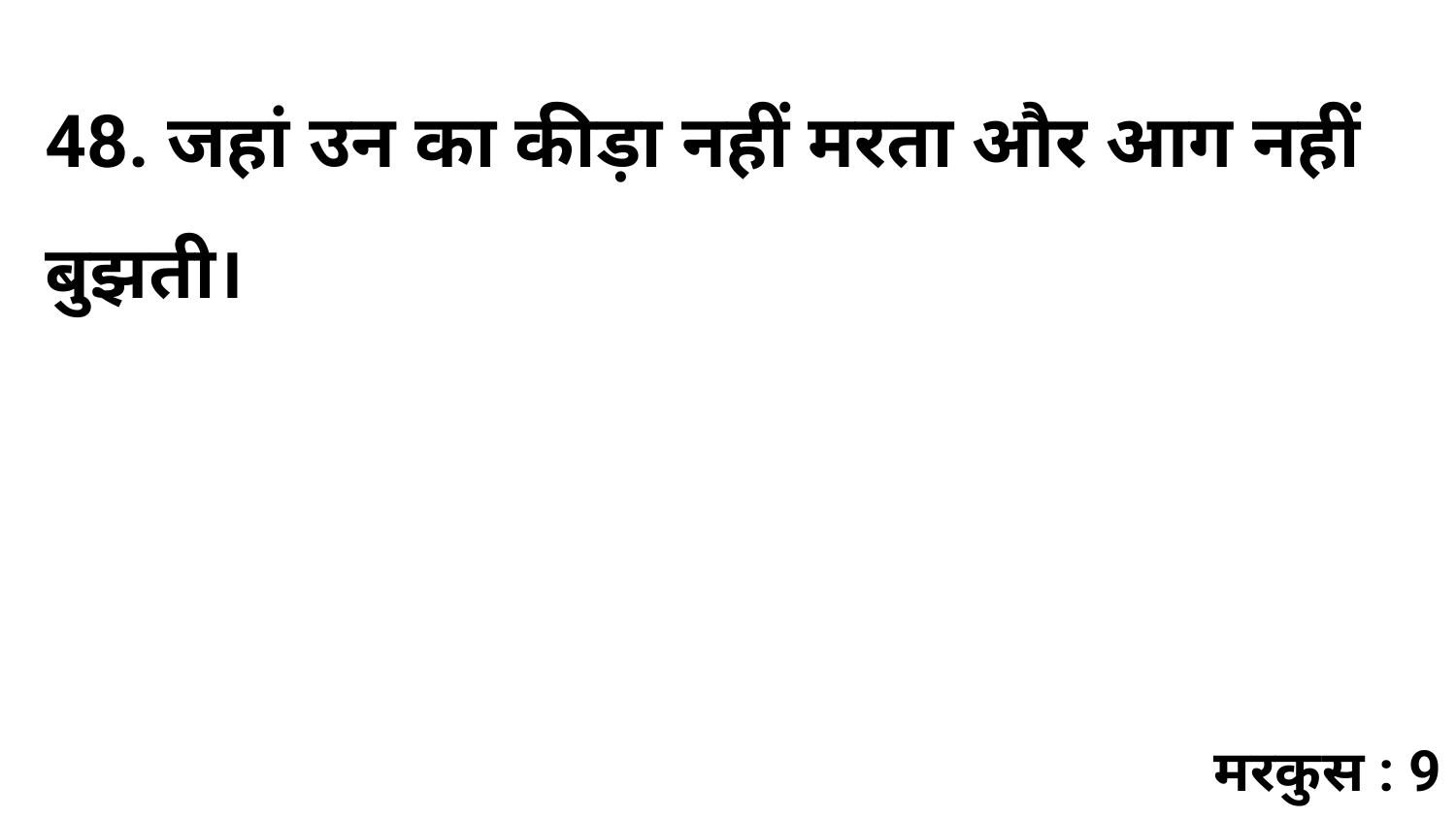

48. जहां उन का कीड़ा नहीं मरता और आग नहीं बुझती।
मरकुस : 9